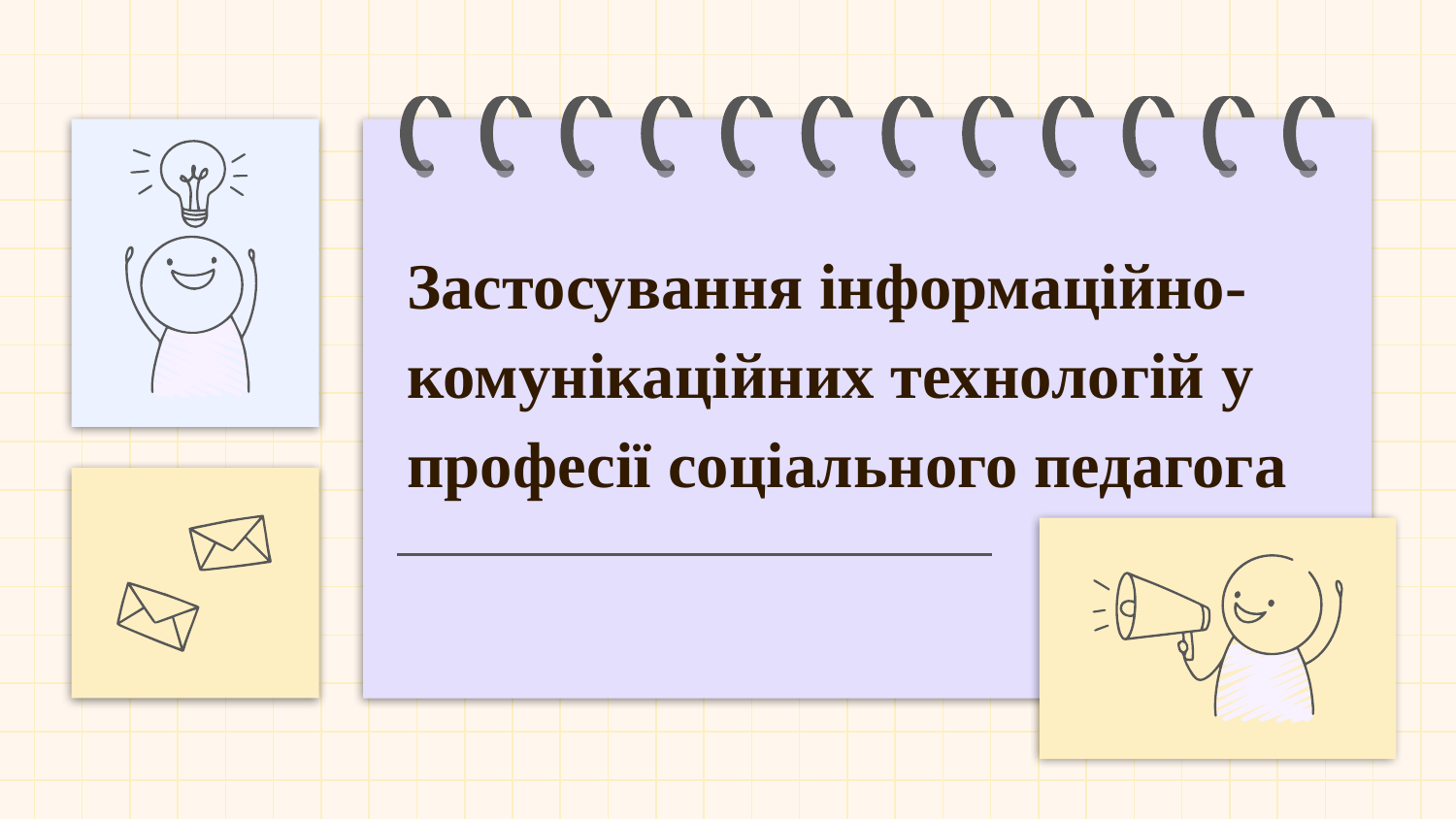

# Застосування інформаційно-комунікаційних технологій у професії соціального педагога